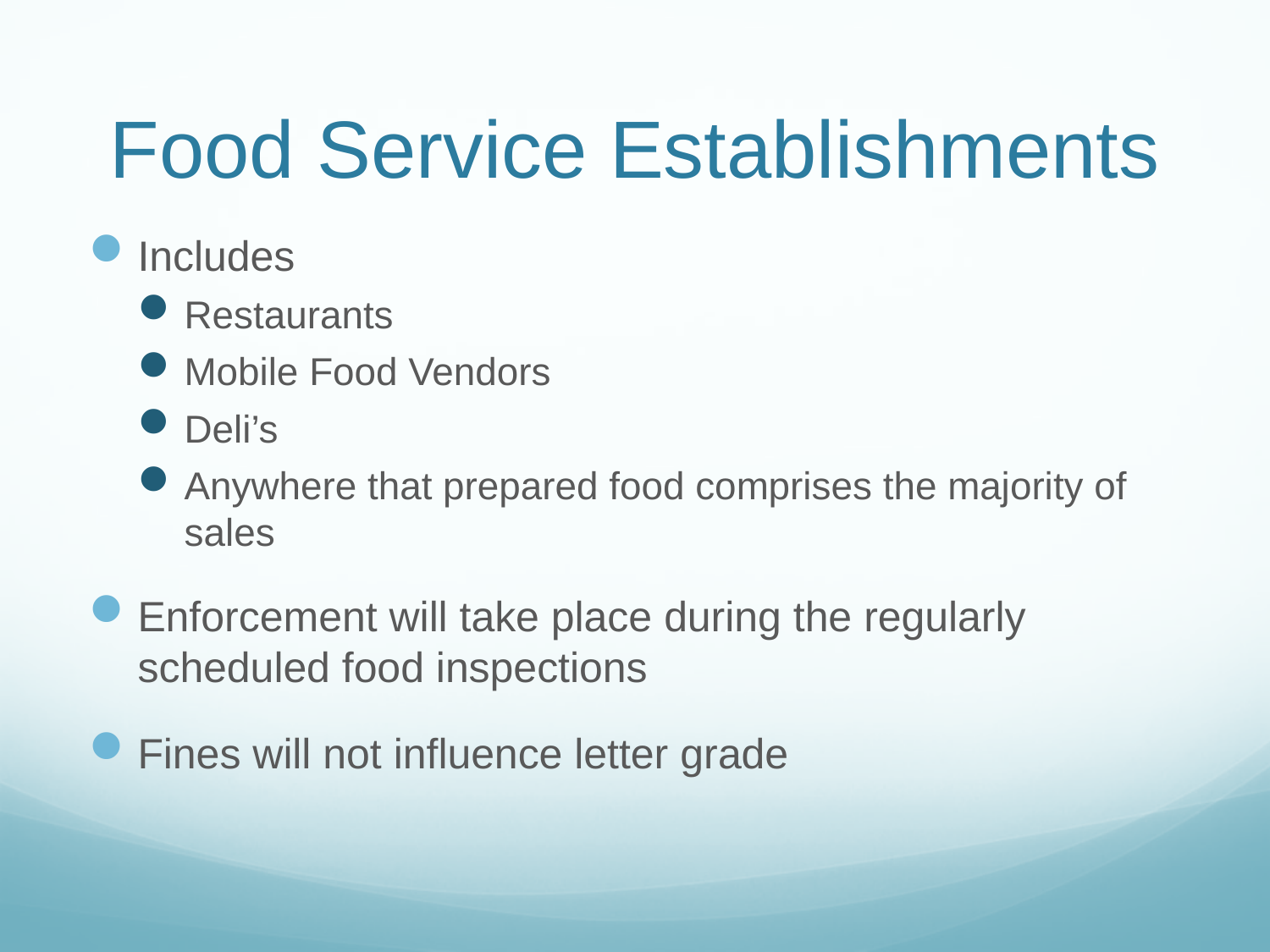

# Food Service Establishments
Includes
Restaurants
Mobile Food Vendors
Deli’s
Anywhere that prepared food comprises the majority of sales
Enforcement will take place during the regularly scheduled food inspections
Fines will not influence letter grade